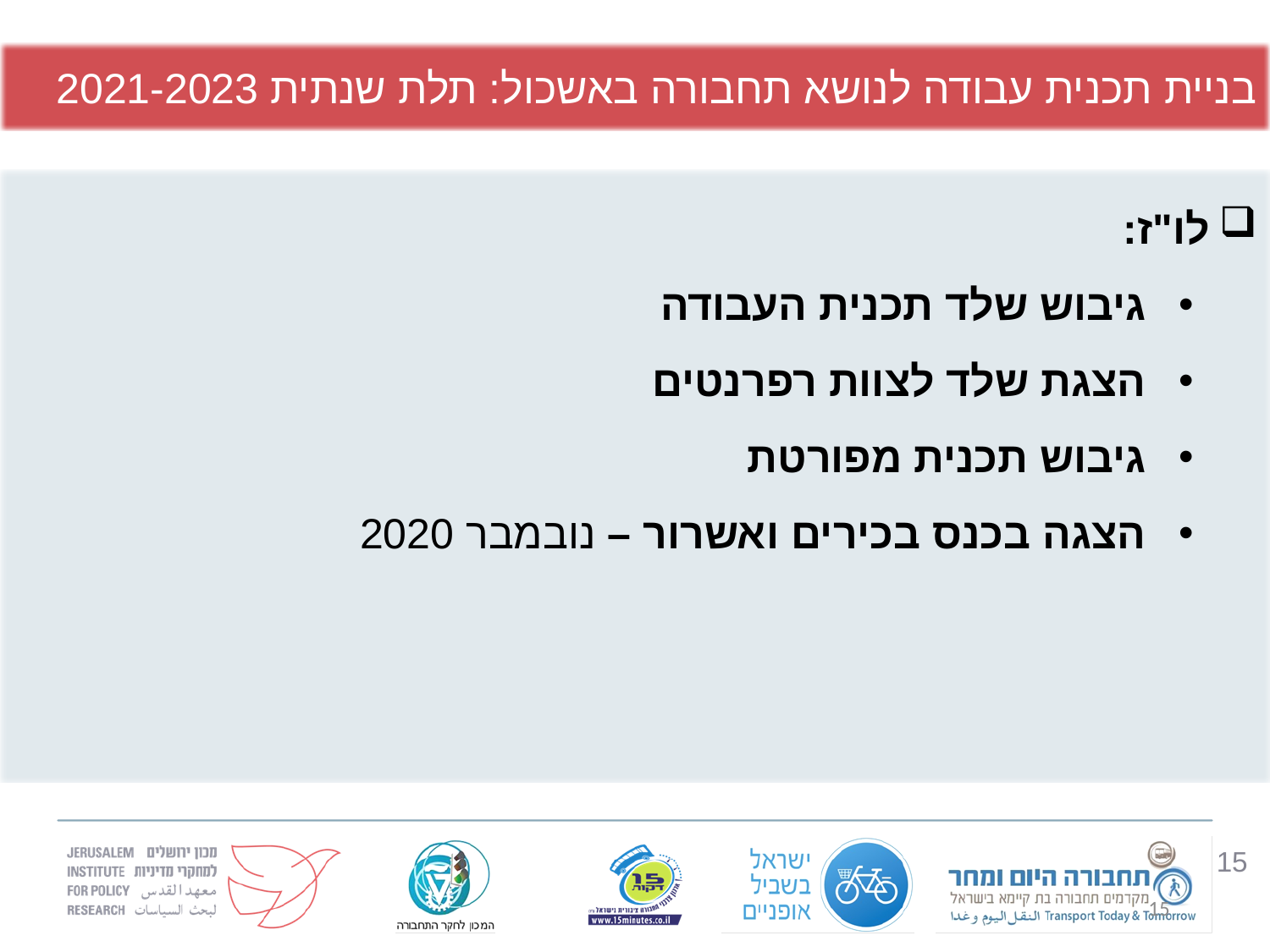

בניית תכנית עבודה לנושא תחבורה באשכול: תלת שנתית 2021-2023

לו"ז:
גיבוש שלד תכנית העבודה
הצגת שלד לצוות רפרנטים
גיבוש תכנית מפורטת
הצגה בכנס בכירים ואשרור – נובמבר 2020

15